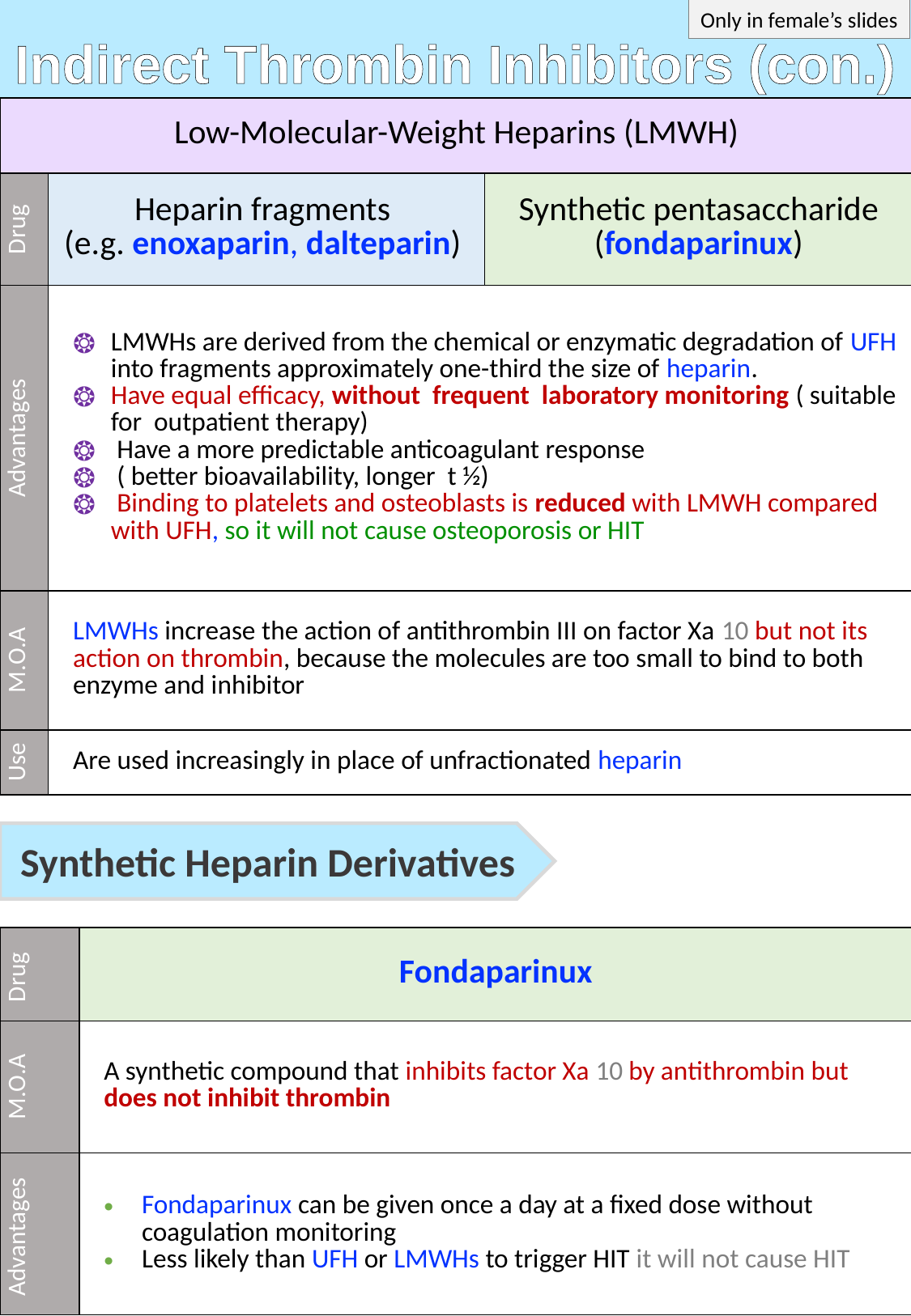

Indirect Thrombin Inhibitors (con.)
Only in female’s slides
| Low-Molecular-Weight Heparins (LMWH) |  |  |
| --- | --- | --- |
| Drug | Heparin fragments (e.g. enoxaparin, dalteparin) | Synthetic pentasaccharide (fondaparinux) |
| Advantages | LMWHs are derived from the chemical or enzymatic degradation of UFH into fragments approximately one-third the size of heparin. Have equal efficacy, without frequent laboratory monitoring ( suitable for outpatient therapy) Have a more predictable anticoagulant response ( better bioavailability, longer t ½) Binding to platelets and osteoblasts is reduced with LMWH compared with UFH, so it will not cause osteoporosis or HIT |  |
| M.O.A | LMWHs increase the action of antithrombin III on factor Xa 10 but not its action on thrombin, because the molecules are too small to bind to both enzyme and inhibitor |  |
| Use | Are used increasingly in place of unfractionated heparin |  |
Synthetic Heparin Derivatives
| Drug | Fondaparinux |
| --- | --- |
| M.O.A | A synthetic compound that inhibits factor Xa 10 by antithrombin but does not inhibit thrombin |
| Advantages | Fondaparinux can be given once a day at a fixed dose without coagulation monitoring Less likely than UFH or LMWHs to trigger HIT it will not cause HIT |